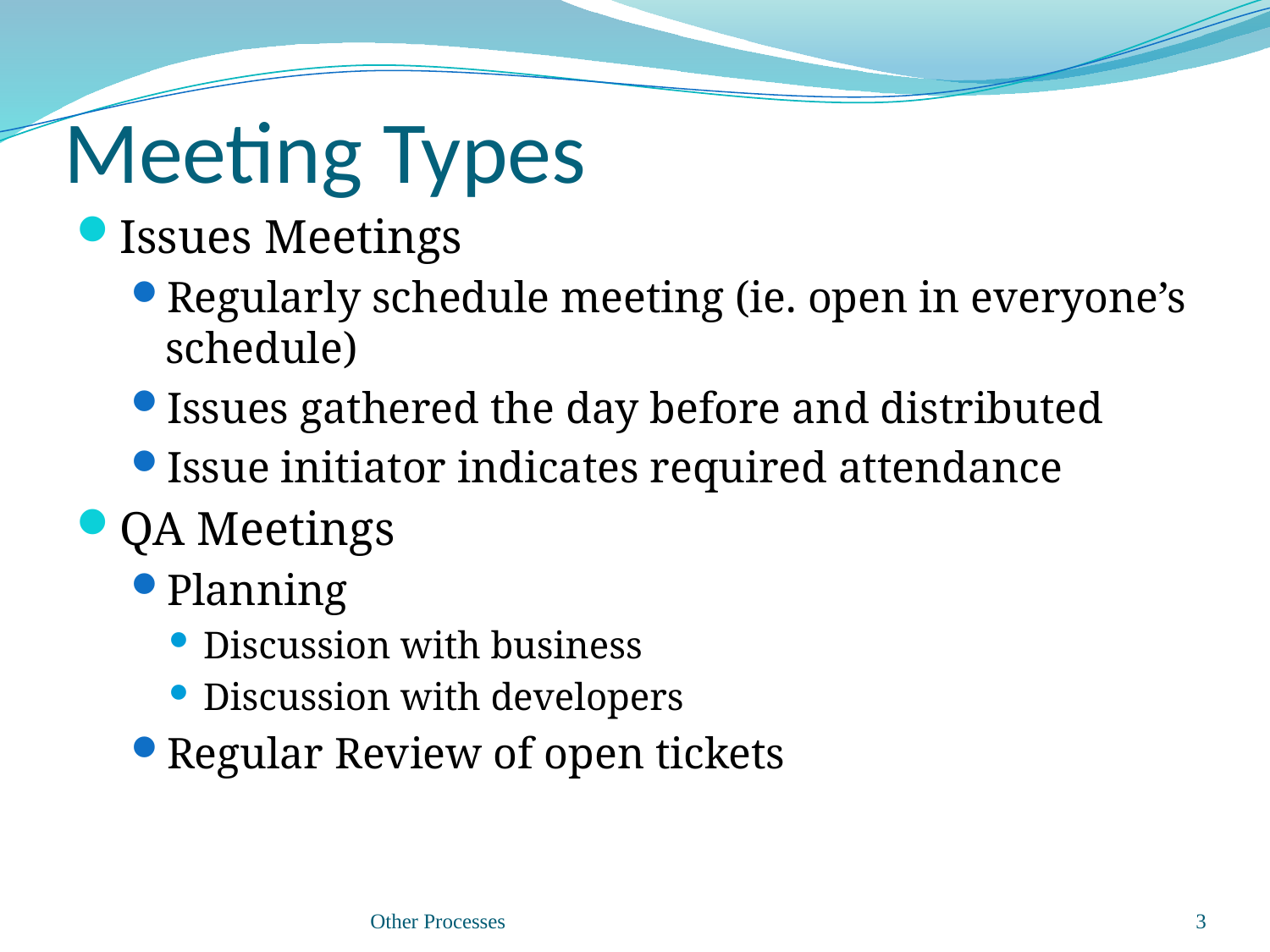

# Meeting Types
Issues Meetings
Regularly schedule meeting (ie. open in everyone’s schedule)
Issues gathered the day before and distributed
Issue initiator indicates required attendance
QA Meetings
Planning
Discussion with business
Discussion with developers
Regular Review of open tickets
Other Processes
3